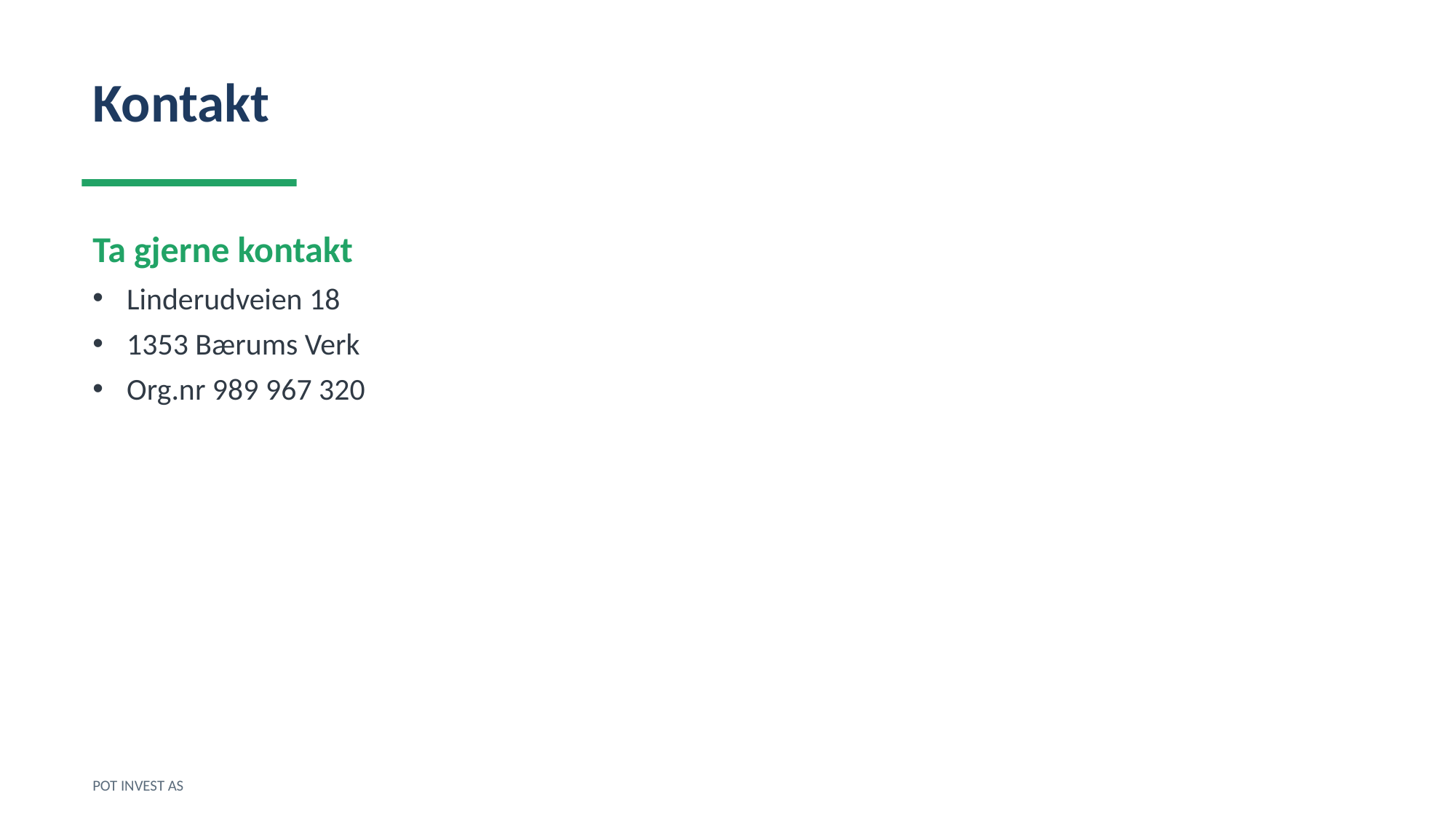

Kontakt

Ta gjerne kontakt
Linderudveien 18
1353 Bærums Verk
Org.nr 989 967 320
POT INVEST AS